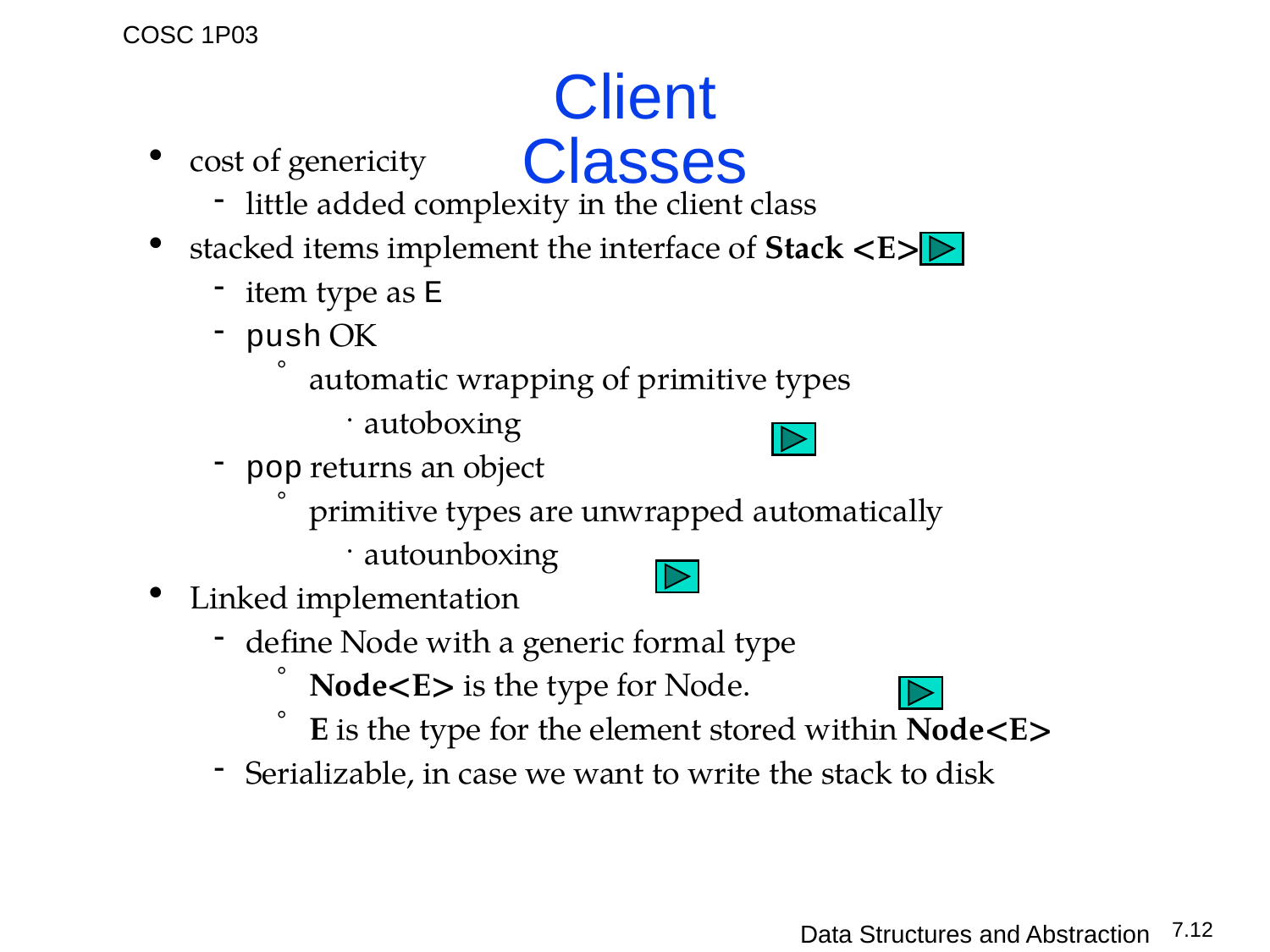

# Client Classes
cost of genericity
little added complexity in the client class
stacked items implement the interface of Stack <E>
item type as E
push OK
automatic wrapping of primitive types
autoboxing
pop returns an object
primitive types are unwrapped automatically
autounboxing
Linked implementation
define Node with a generic formal type
Node<E> is the type for Node.
E is the type for the element stored within Node<E>
Serializable, in case we want to write the stack to disk